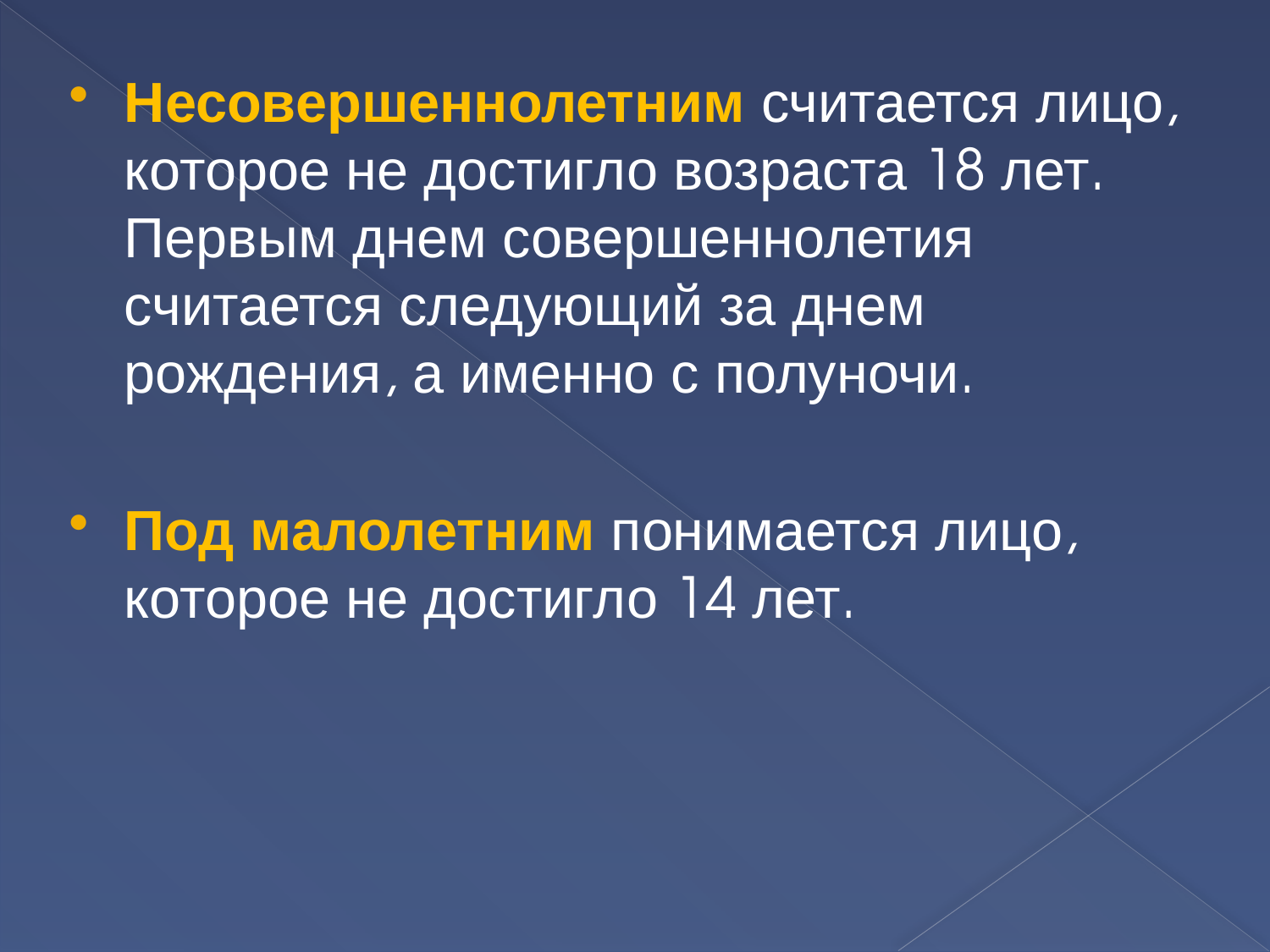

Несовершеннолетним считается лицо, которое не достигло возраста 18 лет. Первым днем совершеннолетия считается следующий за днем рождения, а именно с полуночи.

Под малолетним понимается лицо, которое не достигло 14 лет.